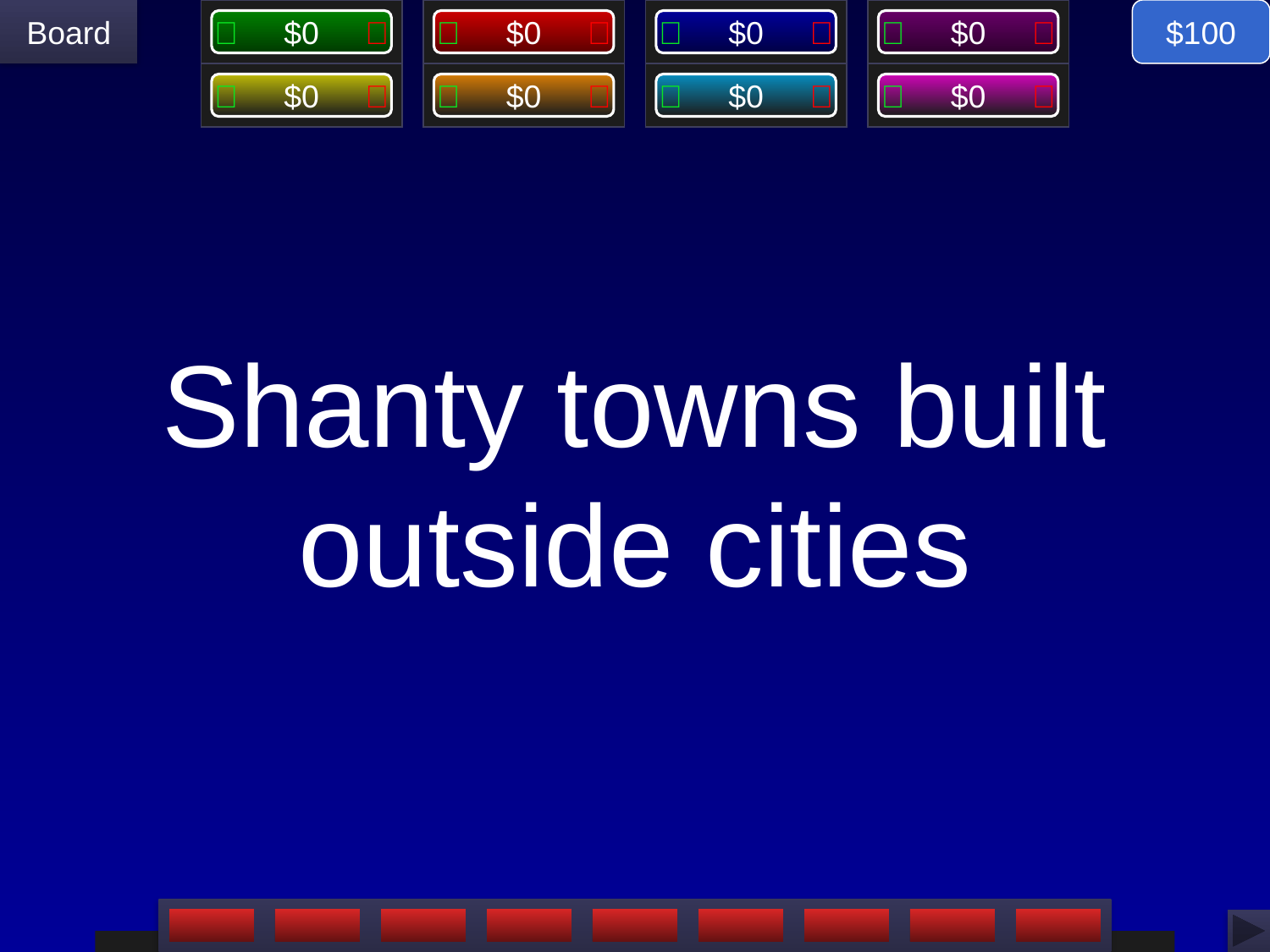

$100
# Shanty towns built outside cities